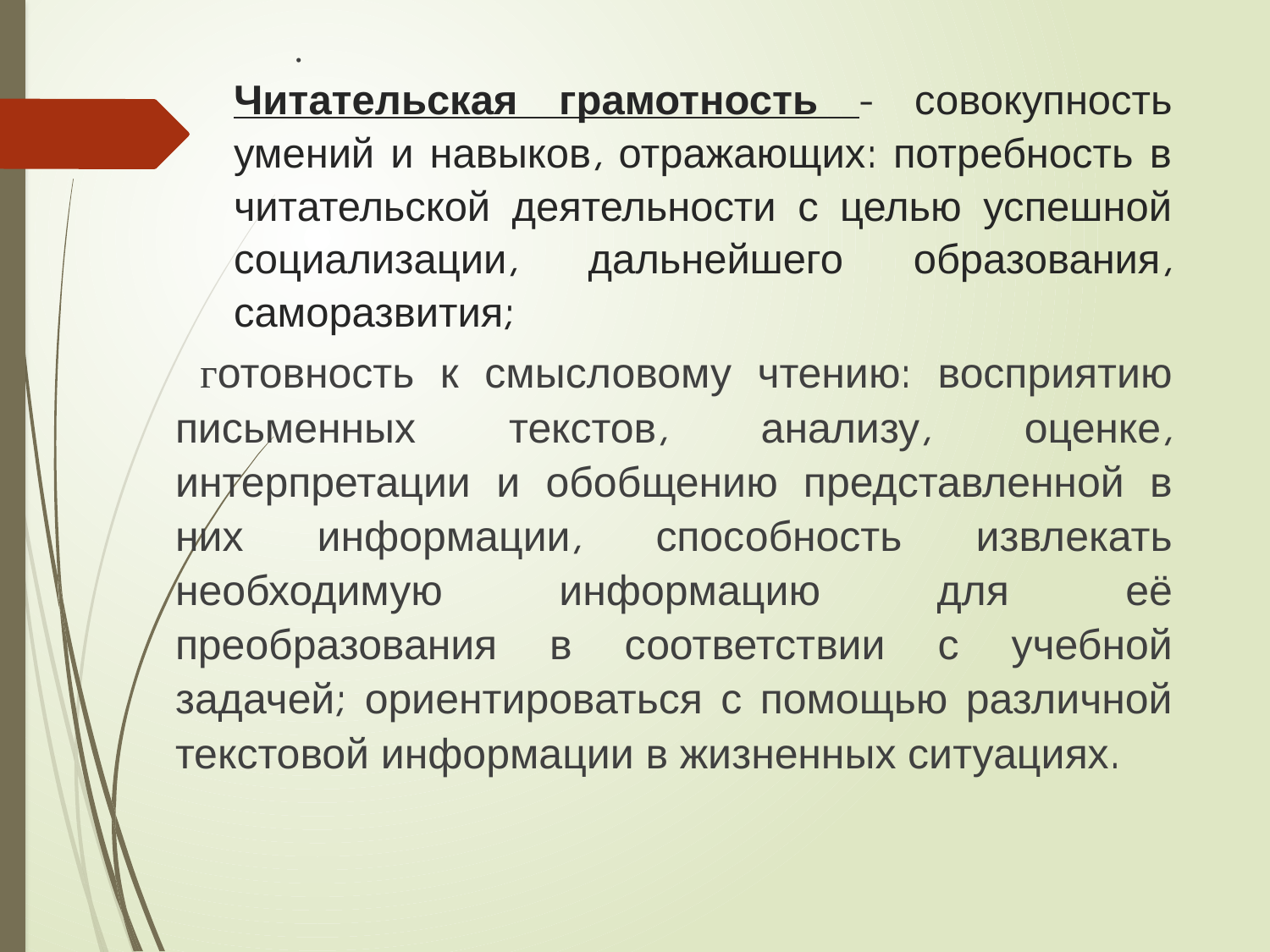

# . Читательская грамотность - совокупность умений и навыков, отражающих: потребность в читательской деятельности с целью успешной социализации, дальнейшего образования, саморазвития;
 готовность к смысловому чтению: восприятию письменных текстов, анализу, оценке, интерпретации и обобщению представленной в них информации, способность извлекать необходимую информацию для её преобразования в соответствии с учебной задачей; ориентироваться с помощью различной текстовой информации в жизненных ситуациях.